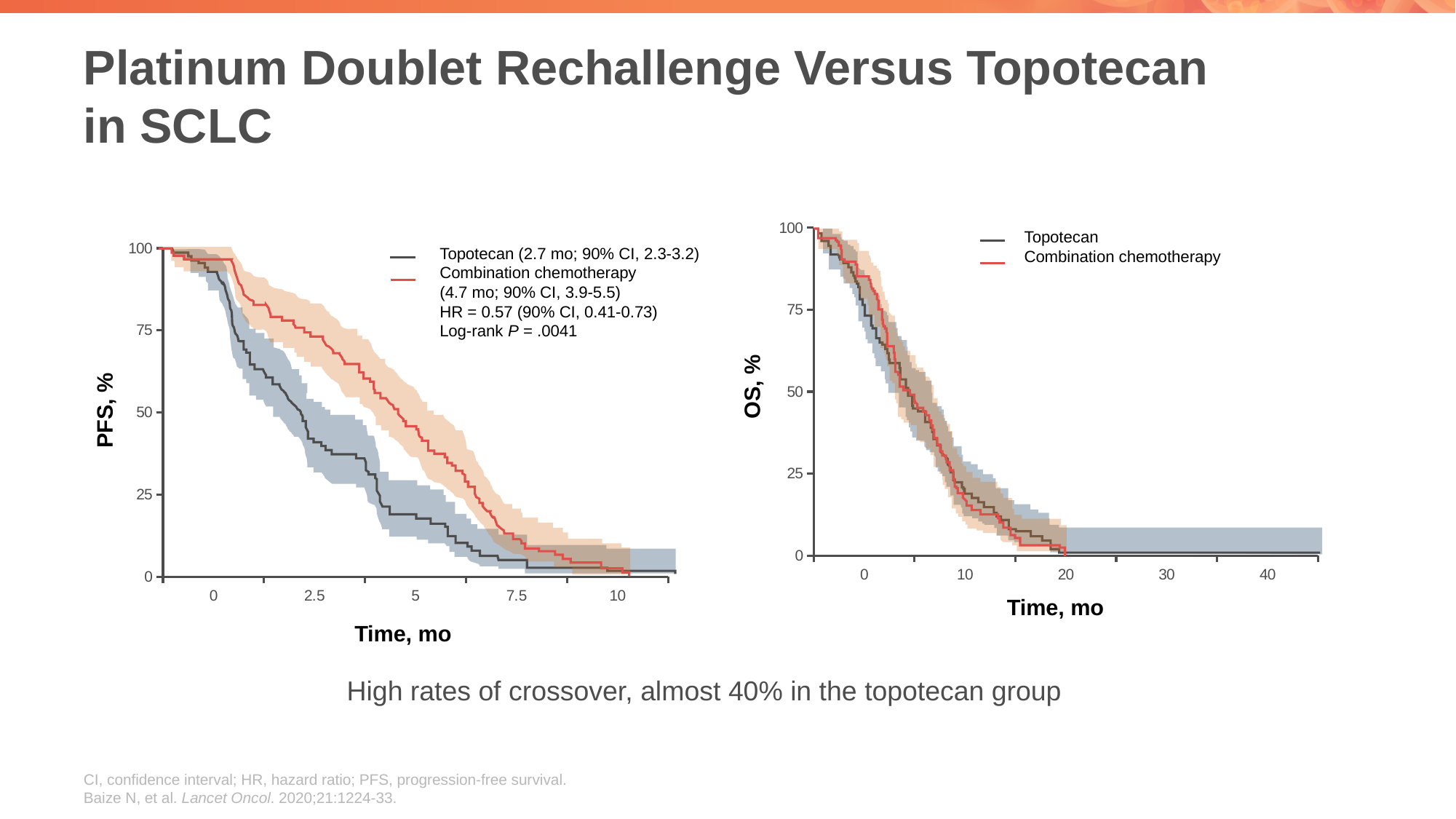

# Platinum Doublet Rechallenge Versus Topotecan in SCLC

### Chart

| Category | Series 1 | Series 2 | Series 3 |
|---|---|---|---|
| 0 | None | None | None |
| 2.5 | None | None | None |
| 5 | None | None | None |
| 7.5 | None | None | None |
| 10 | None | None | None |
Topotecan (2.7 mo; 90% CI, 2.3-3.2)
Combination chemotherapy
(4.7 mo; 90% CI, 3.9-5.5)
HR = 0.57 (90% CI, 0.41-0.73)
Log-rank P = .0041

PFS, %
Time, mo

### Chart

| Category | Series 1 | Series 2 | Series 3 |
|---|---|---|---|
| 0 | None | None | None |
| 10 | None | None | None |
| 20 | None | None | None |
| 30 | None | None | None |
| 40 | None | None | None |

OS, %
Time, mo
Topotecan
Combination chemotherapy

High rates of crossover, almost 40% in the topotecan group
CI, confidence interval; HR, hazard ratio; PFS, progression-free survival.
Baize N, et al. Lancet Oncol. 2020;21:1224-33.